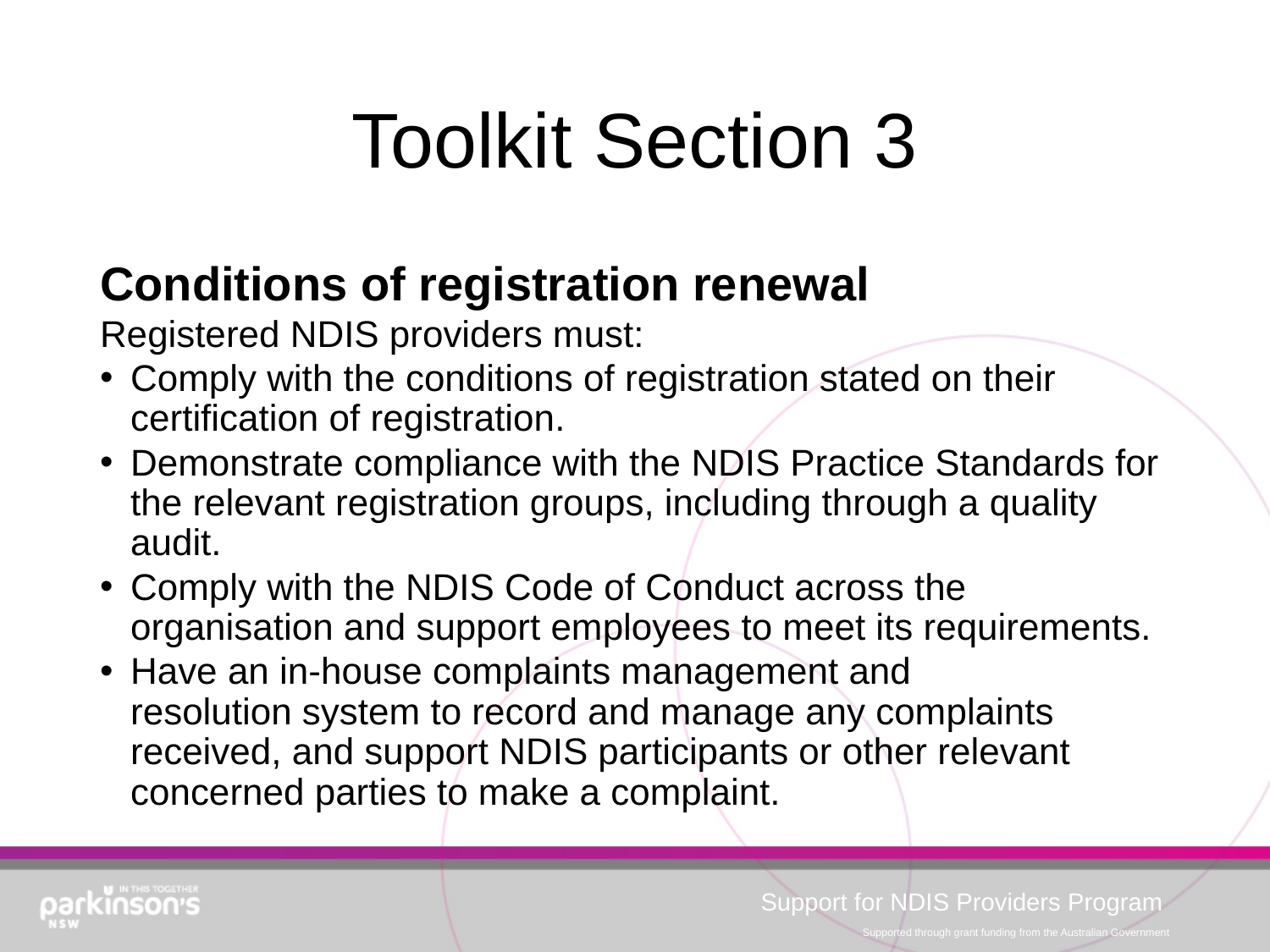

# Toolkit Section 3
Conditions of registration renewal
Registered NDIS providers must:
Comply with the conditions of registration stated on their certification of registration.
Demonstrate compliance with the NDIS Practice Standards for the relevant registration groups, including through a quality audit.
Comply with the NDIS Code of Conduct across the organisation and support employees to meet its requirements.
Have an in-house complaints management and resolution system to record and manage any complaints received, and support NDIS participants or other relevant concerned parties to make a complaint.